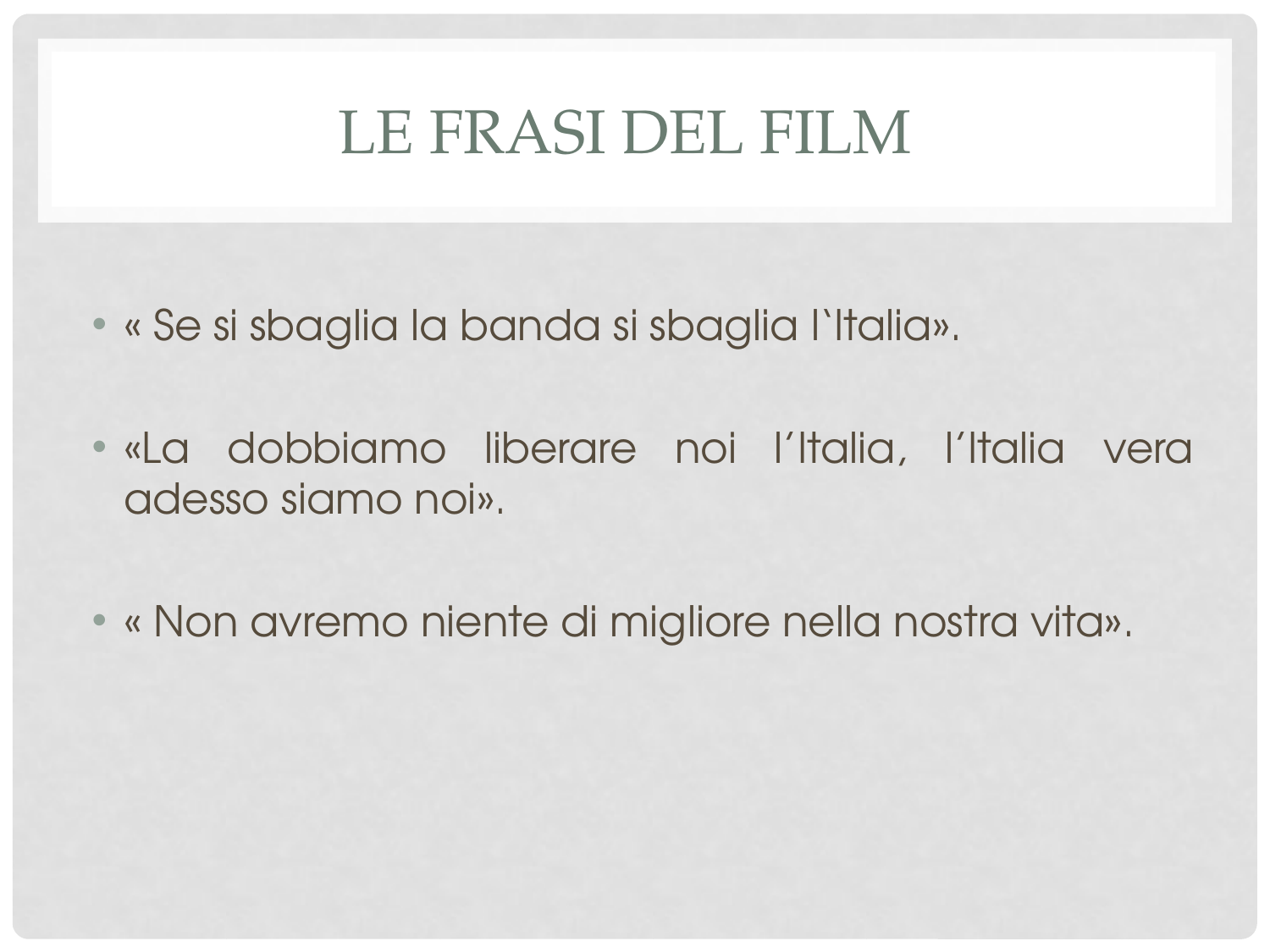

Le frasi Del film

« Se si sbaglia la banda si sbaglia l‘Italia».

«La dobbiamo liberare noi l’Italia, l’Italia vera adesso siamo noi».

« Non avremo niente di migliore nella nostra vita».